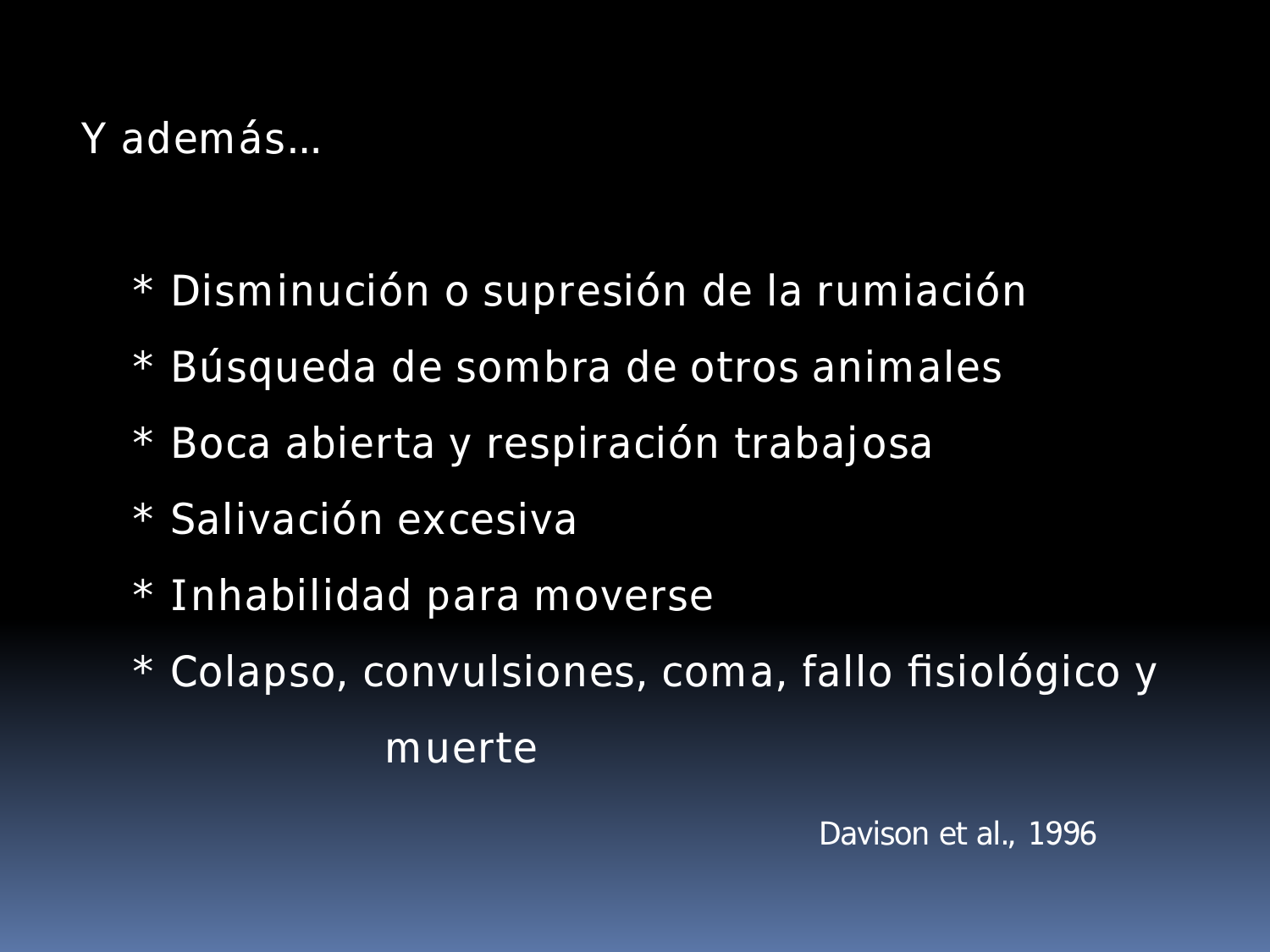

Y además…
* Disminución o supresión de la rumiación
* Búsqueda de sombra de otros animales
* Boca abierta y respiración trabajosa
* Salivación excesiva
* Inhabilidad para moverse
* Colapso, convulsiones, coma, fallo fisiológico y              	muerte
Davison et al., 1996